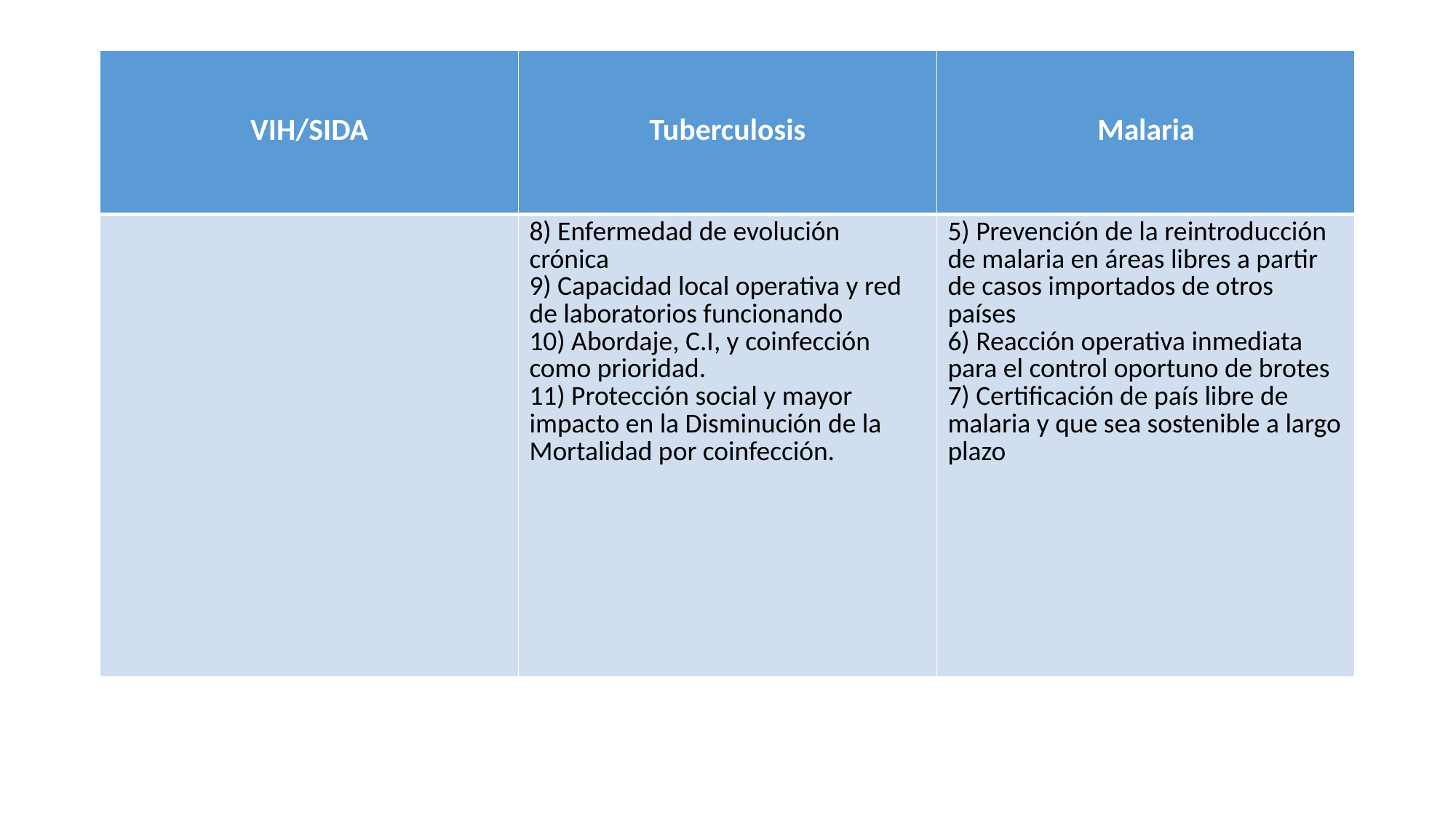

| VIH/SIDA | Tuberculosis | Malaria |
| --- | --- | --- |
|  | 8) Enfermedad de evolución crónica 9) Capacidad local operativa y red de laboratorios funcionando 10) Abordaje, C.I, y coinfección como prioridad. 11) Protección social y mayor impacto en la Disminución de la Mortalidad por coinfección. | 5) Prevención de la reintroducción de malaria en áreas libres a partir de casos importados de otros países 6) Reacción operativa inmediata para el control oportuno de brotes 7) Certificación de país libre de malaria y que sea sostenible a largo plazo |